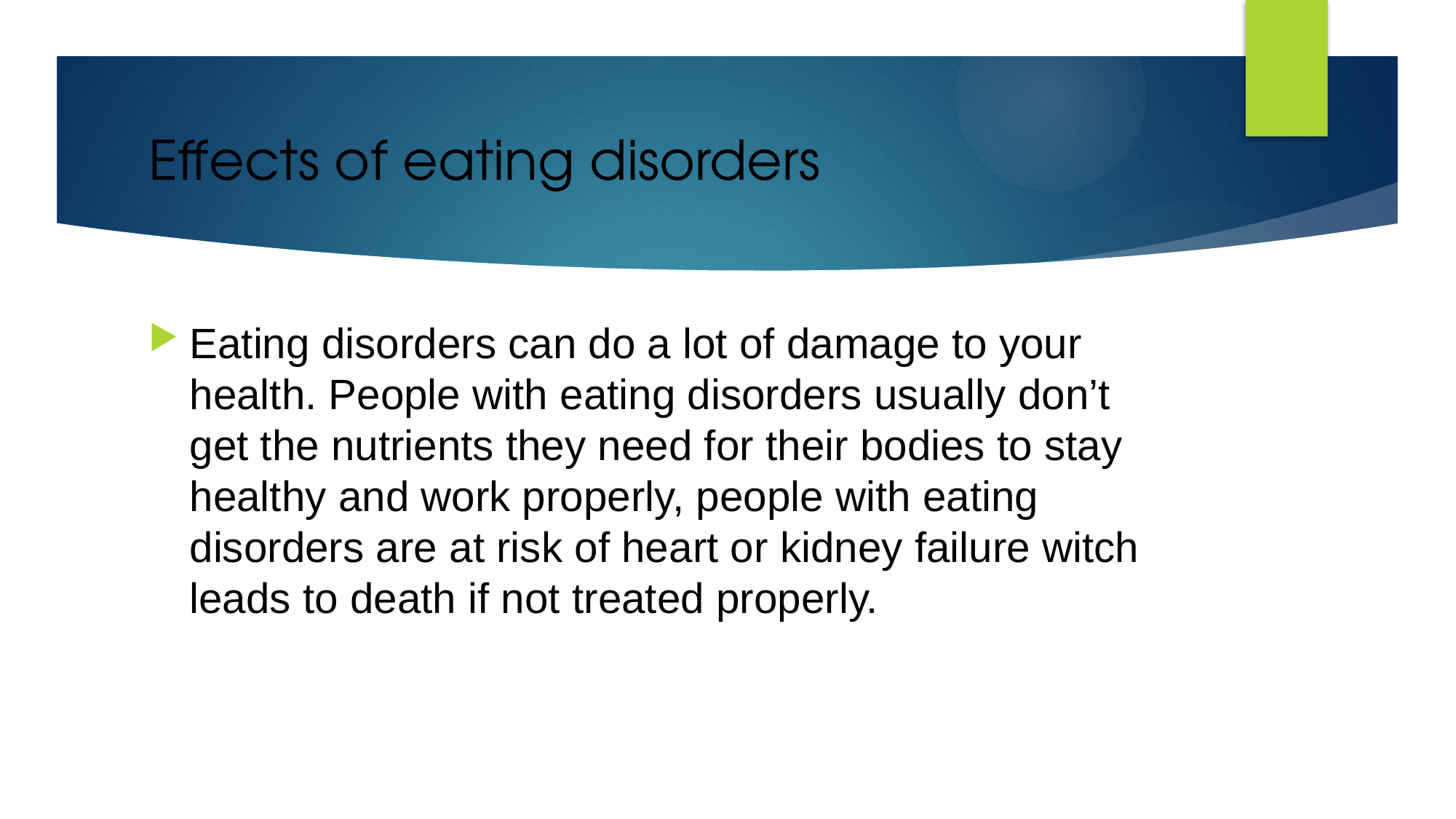

# Effects of eating disorders
Eating disorders can do a lot of damage to your health. People with eating disorders usually don’t get the nutrients they need for their bodies to stay healthy and work properly, people with eating disorders are at risk of heart or kidney failure witch leads to death if not treated properly.